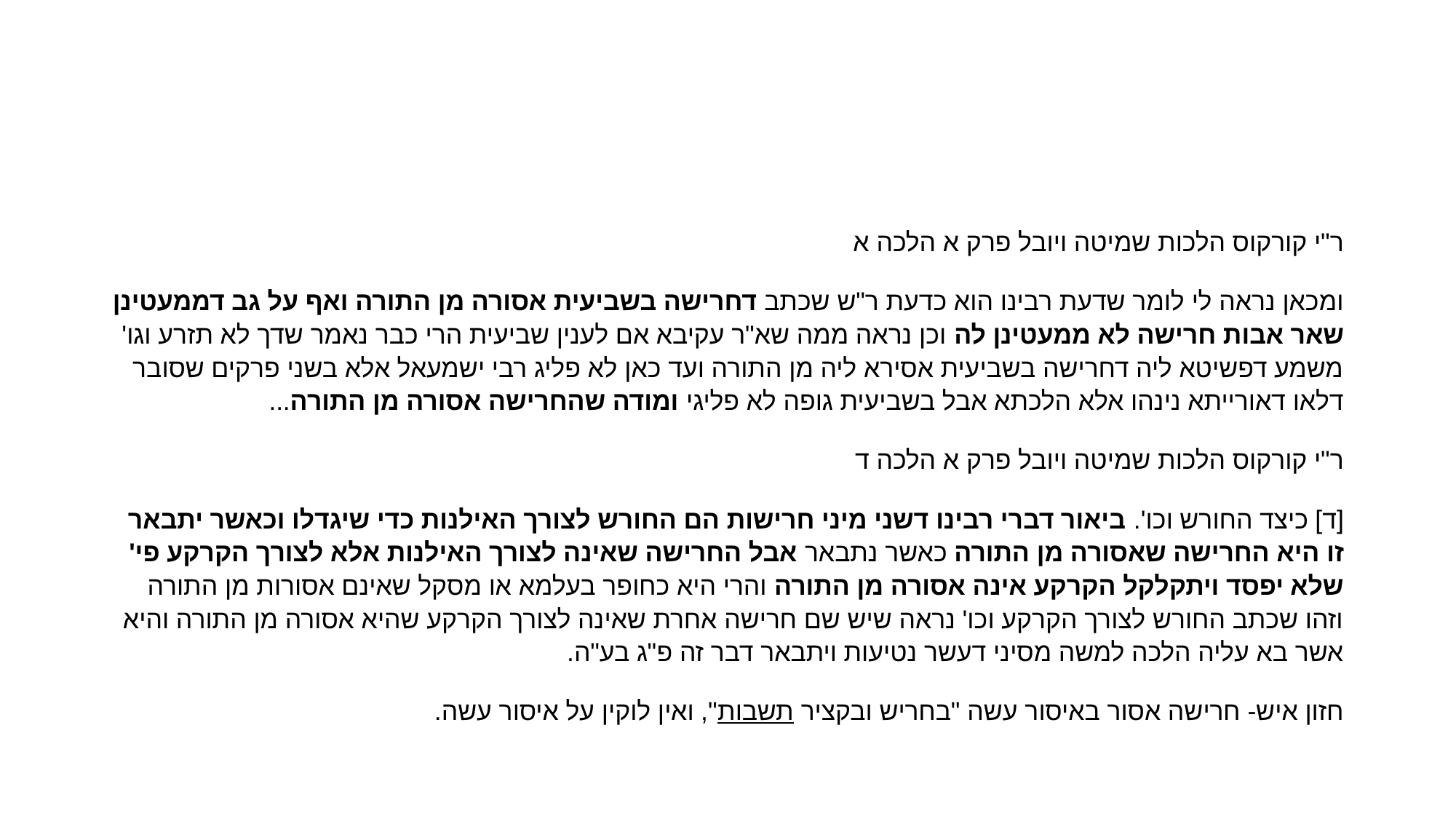

#
ר"י קורקוס הלכות שמיטה ויובל פרק א הלכה א
ומכאן נראה לי לומר שדעת רבינו הוא כדעת ר"ש שכתב דחרישה בשביעית אסורה מן התורה ואף על גב דממעטינן שאר אבות חרישה לא ממעטינן לה וכן נראה ממה שא"ר עקיבא אם לענין שביעית הרי כבר נאמר שדך לא תזרע וגו' משמע דפשיטא ליה דחרישה בשביעית אסירא ליה מן התורה ועד כאן לא פליג רבי ישמעאל אלא בשני פרקים שסובר דלאו דאורייתא נינהו אלא הלכתא אבל בשביעית גופה לא פליגי ומודה שהחרישה אסורה מן התורה...
ר"י קורקוס הלכות שמיטה ויובל פרק א הלכה ד
[ד] כיצד החורש וכו'. ביאור דברי רבינו דשני מיני חרישות הם החורש לצורך האילנות כדי שיגדלו וכאשר יתבאר זו היא החרישה שאסורה מן התורה כאשר נתבאר אבל החרישה שאינה לצורך האילנות אלא לצורך הקרקע פי' שלא יפסד ויתקלקל הקרקע אינה אסורה מן התורה והרי היא כחופר בעלמא או מסקל שאינם אסורות מן התורה וזהו שכתב החורש לצורך הקרקע וכו' נראה שיש שם חרישה אחרת שאינה לצורך הקרקע שהיא אסורה מן התורה והיא אשר בא עליה הלכה למשה מסיני דעשר נטיעות ויתבאר דבר זה פ"ג בע"ה.
חזון איש- חרישה אסור באיסור עשה "בחריש ובקציר תשבות", ואין לוקין על איסור עשה.